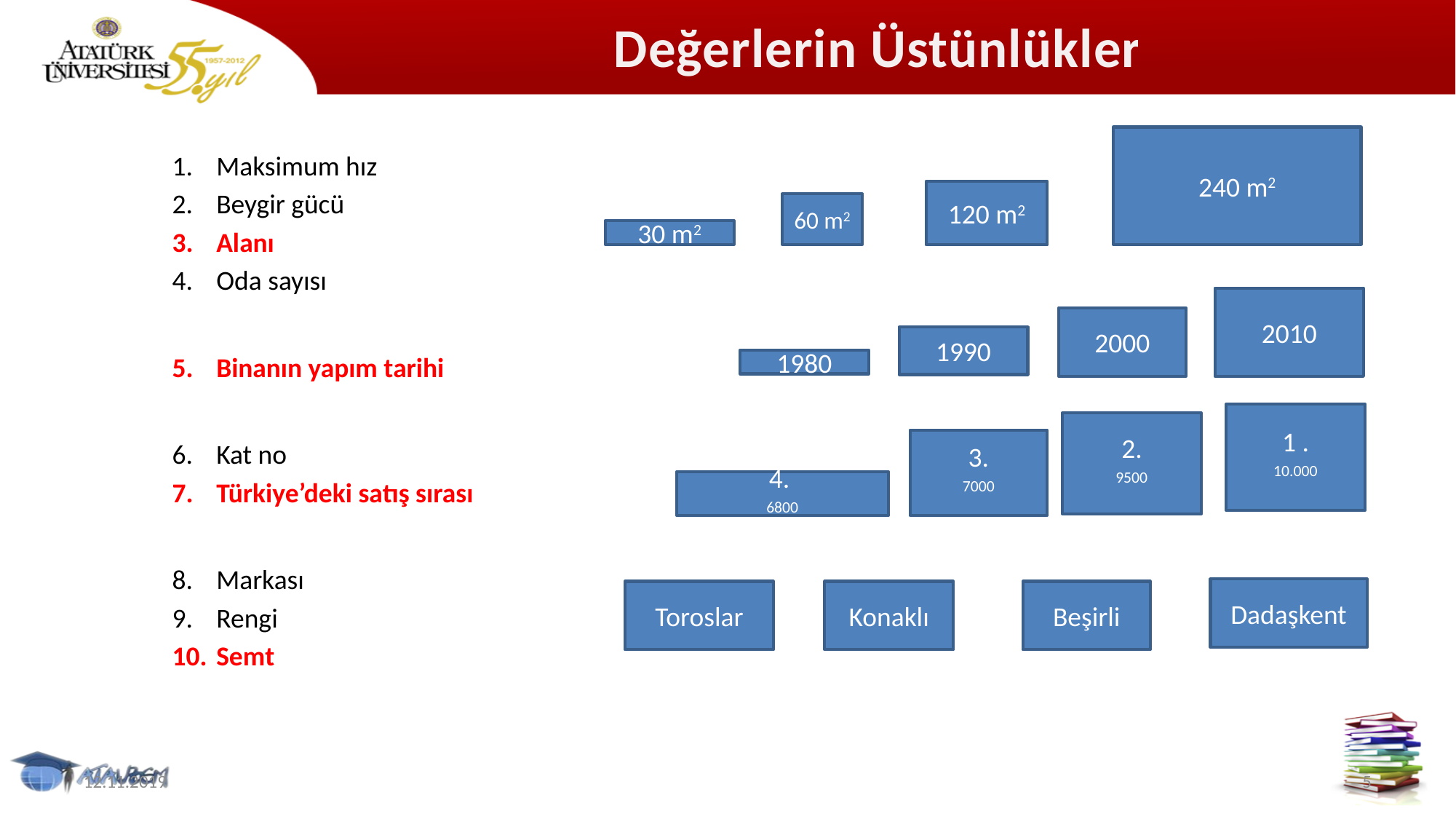

# Değerlerin Üstünlükleri
240 m2
120 m2
60 m2
Maksimum hız
Beygir gücü
Alanı
Oda sayısı

Binanın yapım tarihi

Kat no
Türkiye’deki satış sırası

Markası
Rengi
Semt

30 m2
2010
2000
1990
1980
1 .
10.000
2.
9500
3.
7000
4.
6800
Dadaşkent
Toroslar
Konaklı
Beşirli
12.11.2019

5